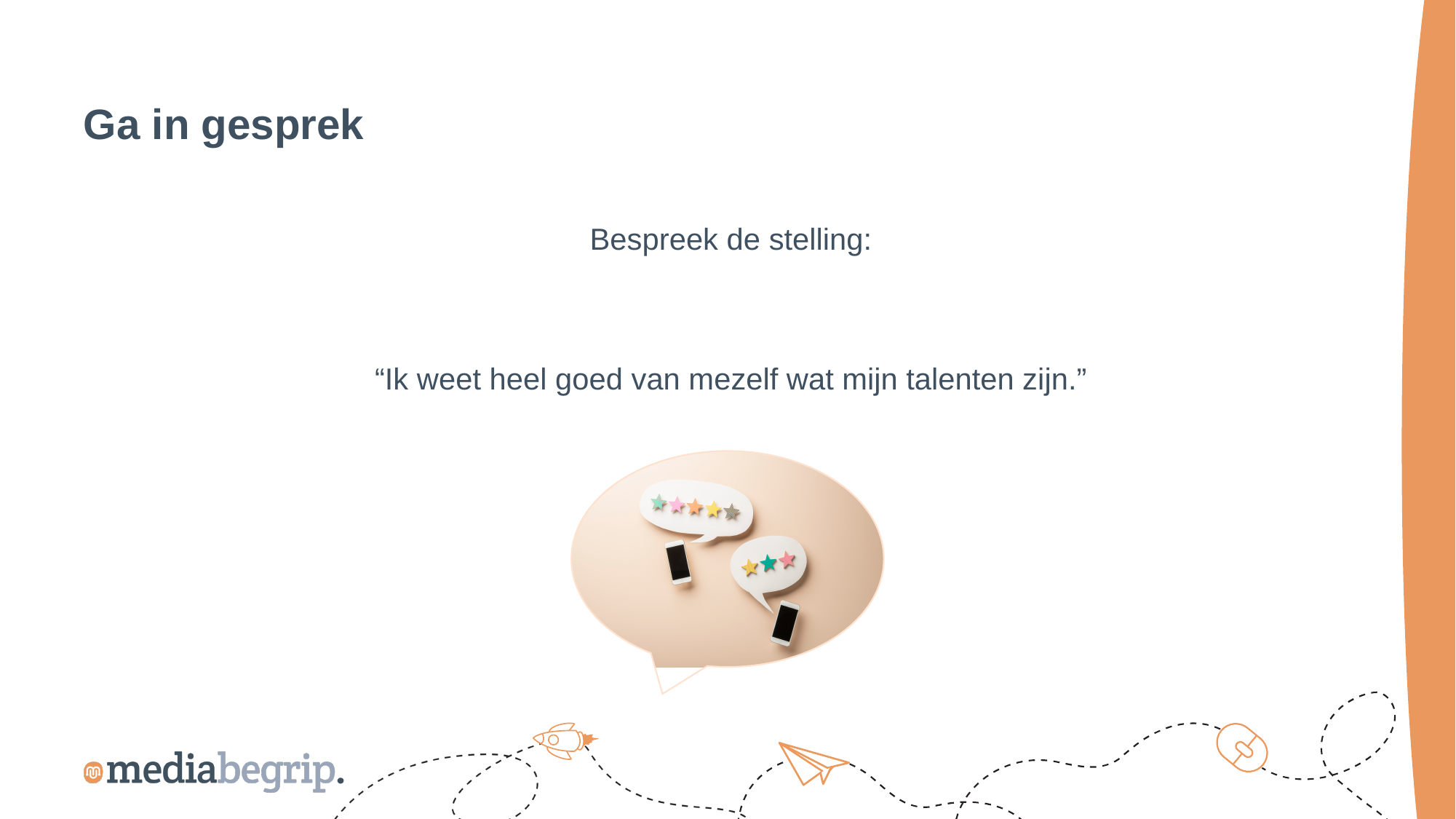

Ga in gesprek
Bespreek de stelling:

“Ik weet heel goed van mezelf wat mijn talenten zijn.”